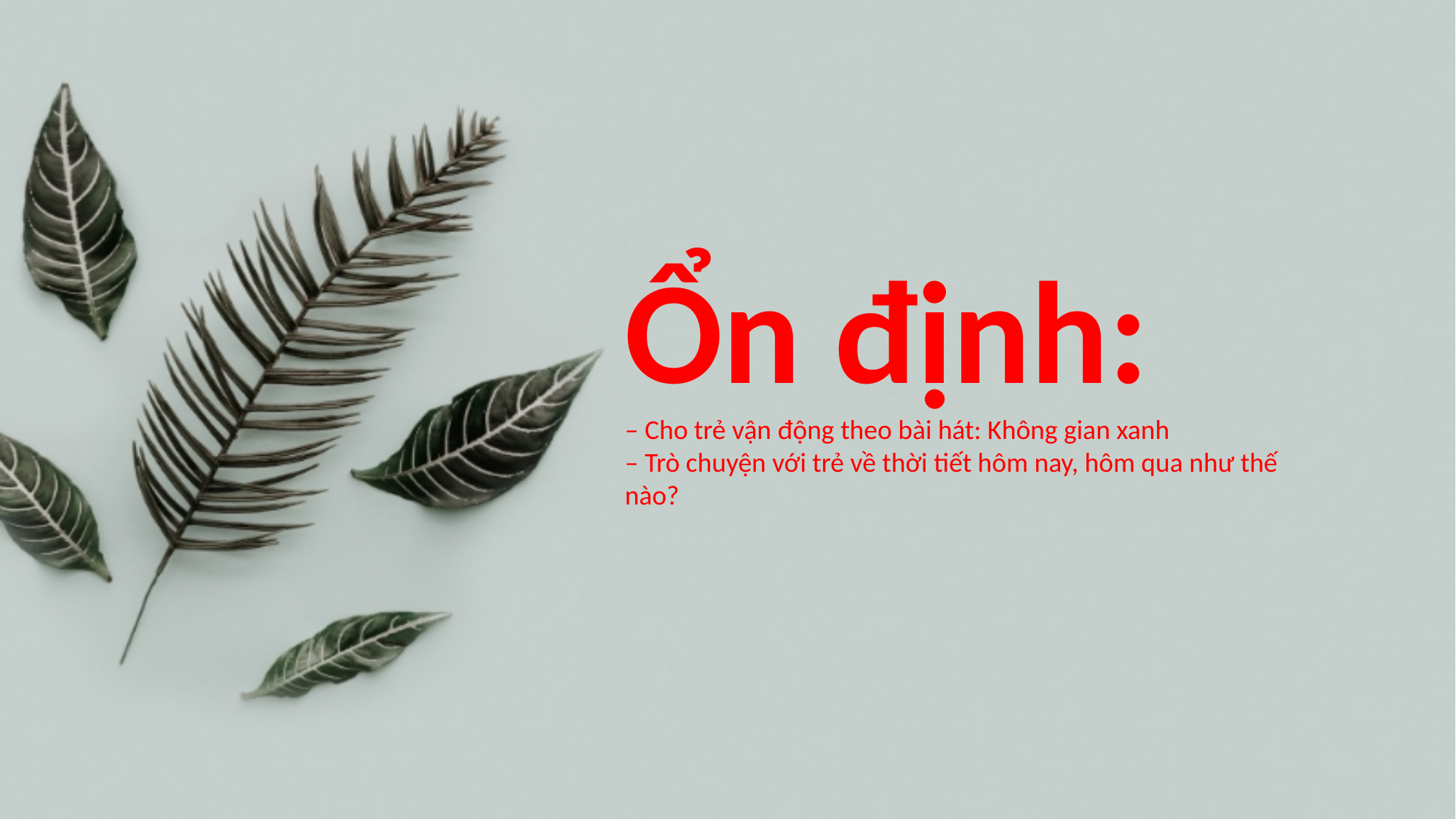

Ổn định:
– Cho trẻ vận động theo bài hát: Không gian xanh
– Trò chuyện với trẻ về thời tiết hôm nay, hôm qua như thế nào?